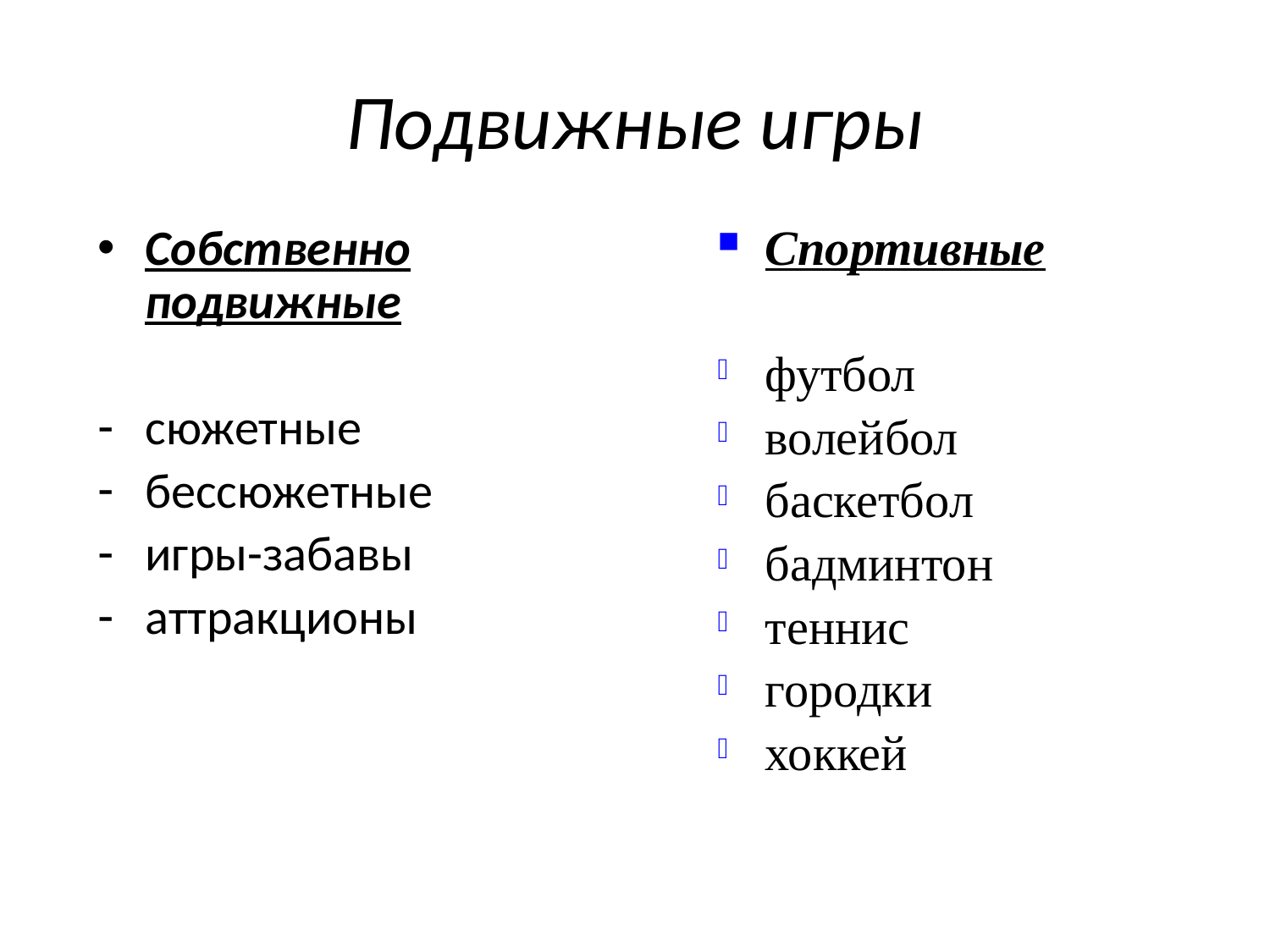

# Подвижные игры
Собственно подвижные

сюжетные
бессюжетные
игры-забавы
аттракционы

Спортивные

футбол
волейбол
баскетбол
бадминтон
теннис
городки
хоккей